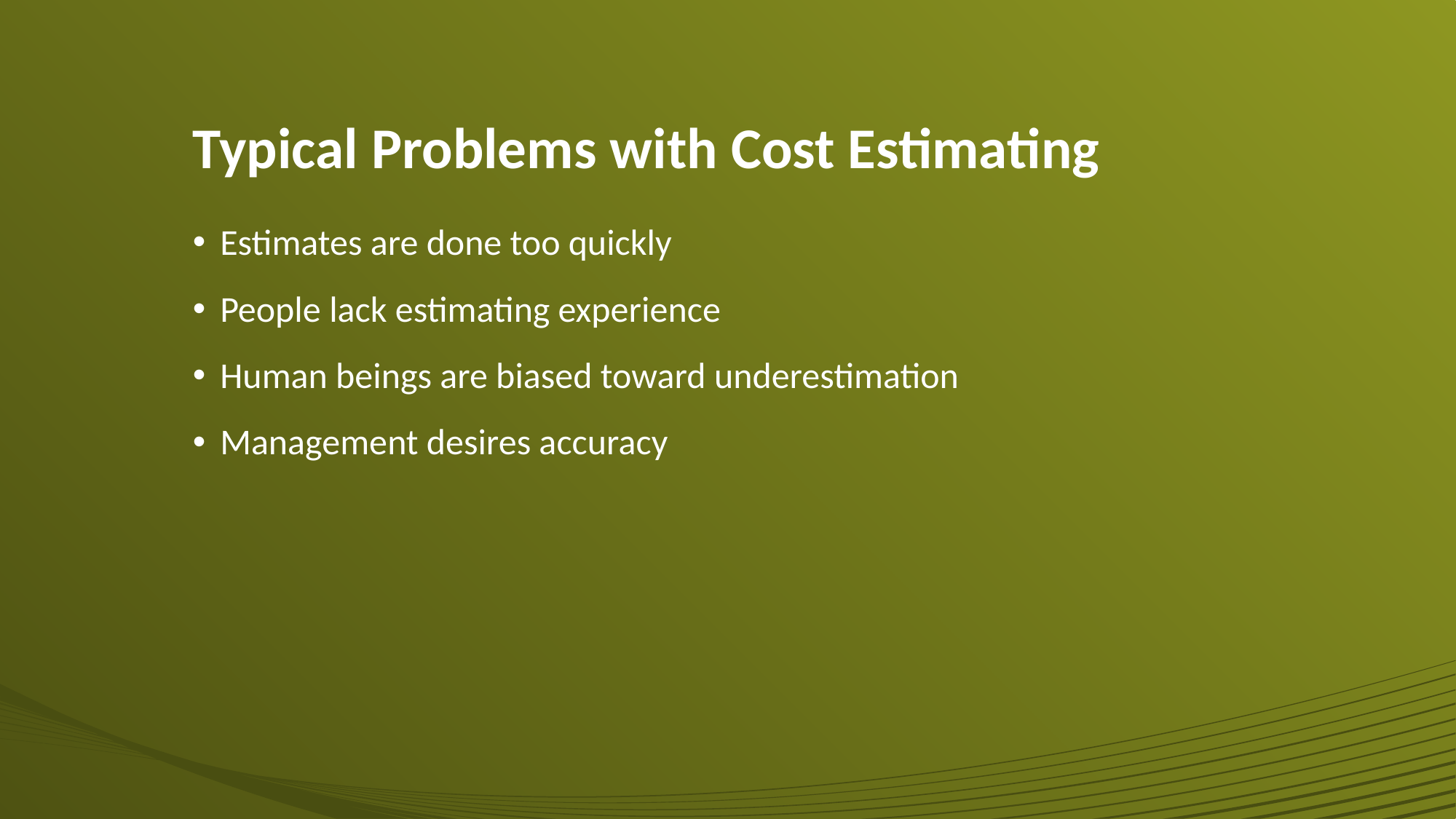

# Typical Problems with Cost Estimating
Estimates are done too quickly
People lack estimating experience
Human beings are biased toward underestimation
Management desires accuracy